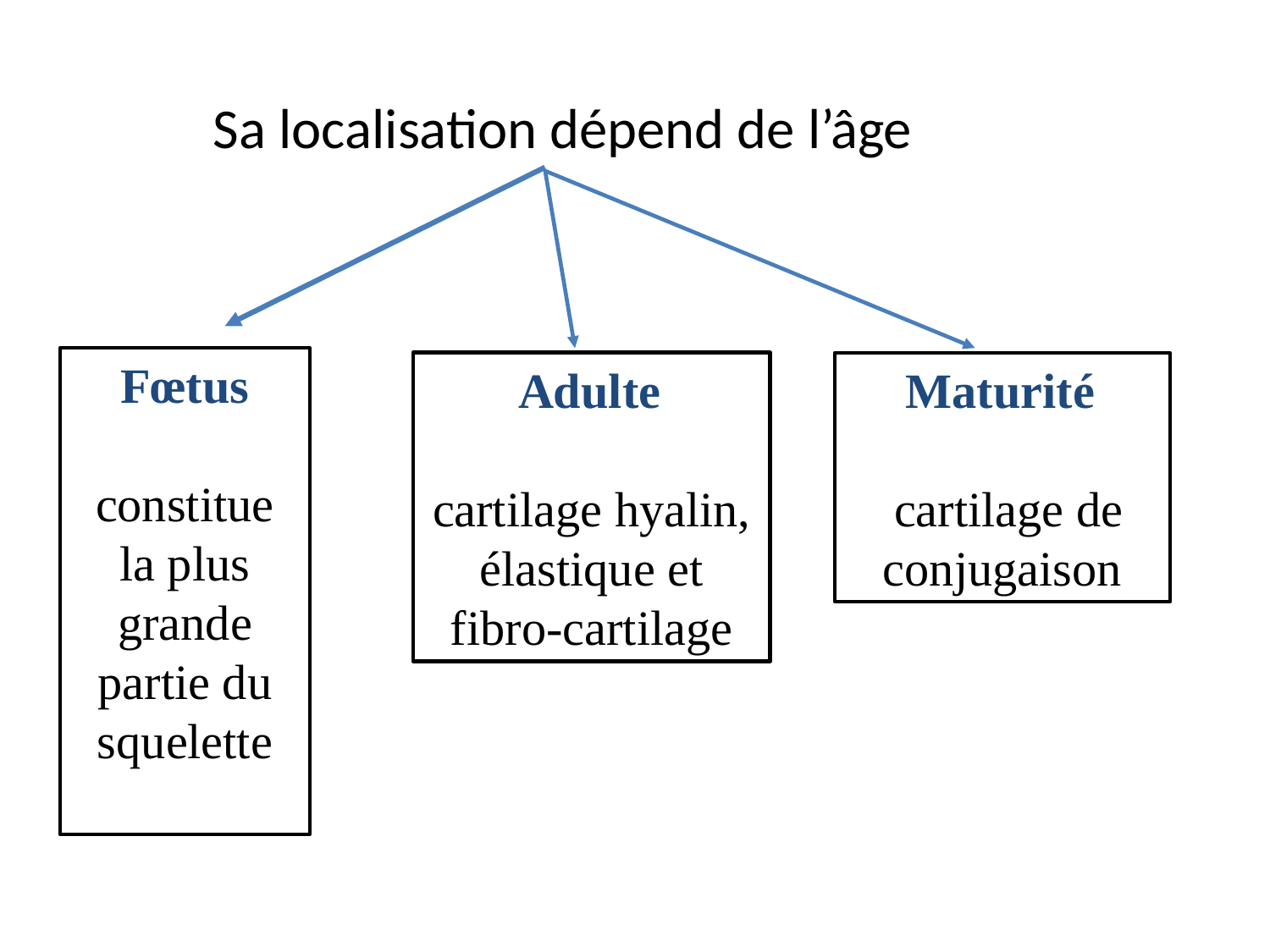

Sa localisation dépend de l’âge
Fœtus

constitue la plus grande partie du squelette

 Adulte

cartilage hyalin, élastique et fibro-cartilage
 Maturité

 cartilage de conjugaison